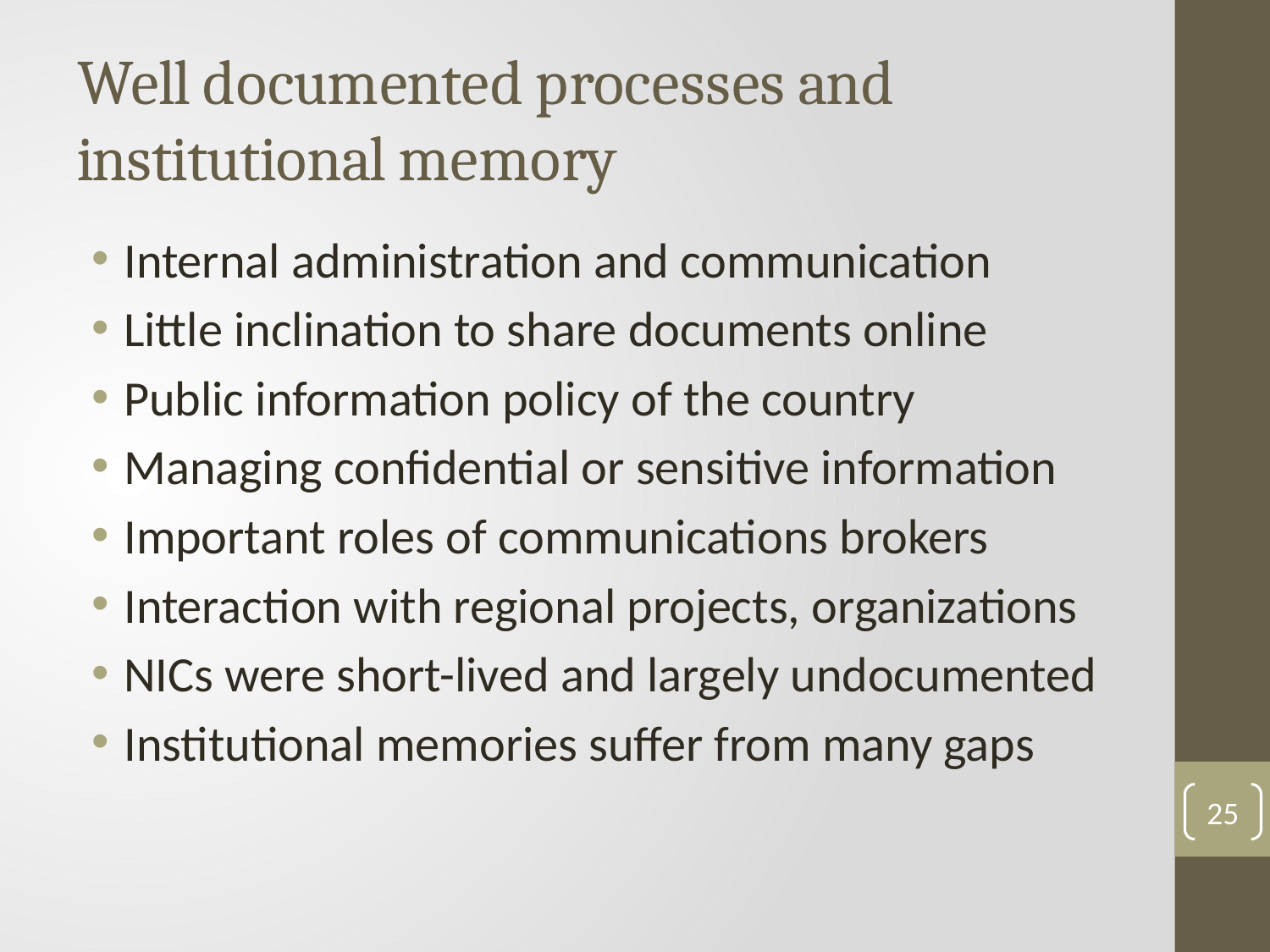

# Well documented processes and institutional memory
Internal administration and communication
Little inclination to share documents online
Public information policy of the country
Managing confidential or sensitive information
Important roles of communications brokers
Interaction with regional projects, organizations
NICs were short-lived and largely undocumented
Institutional memories suffer from many gaps
25